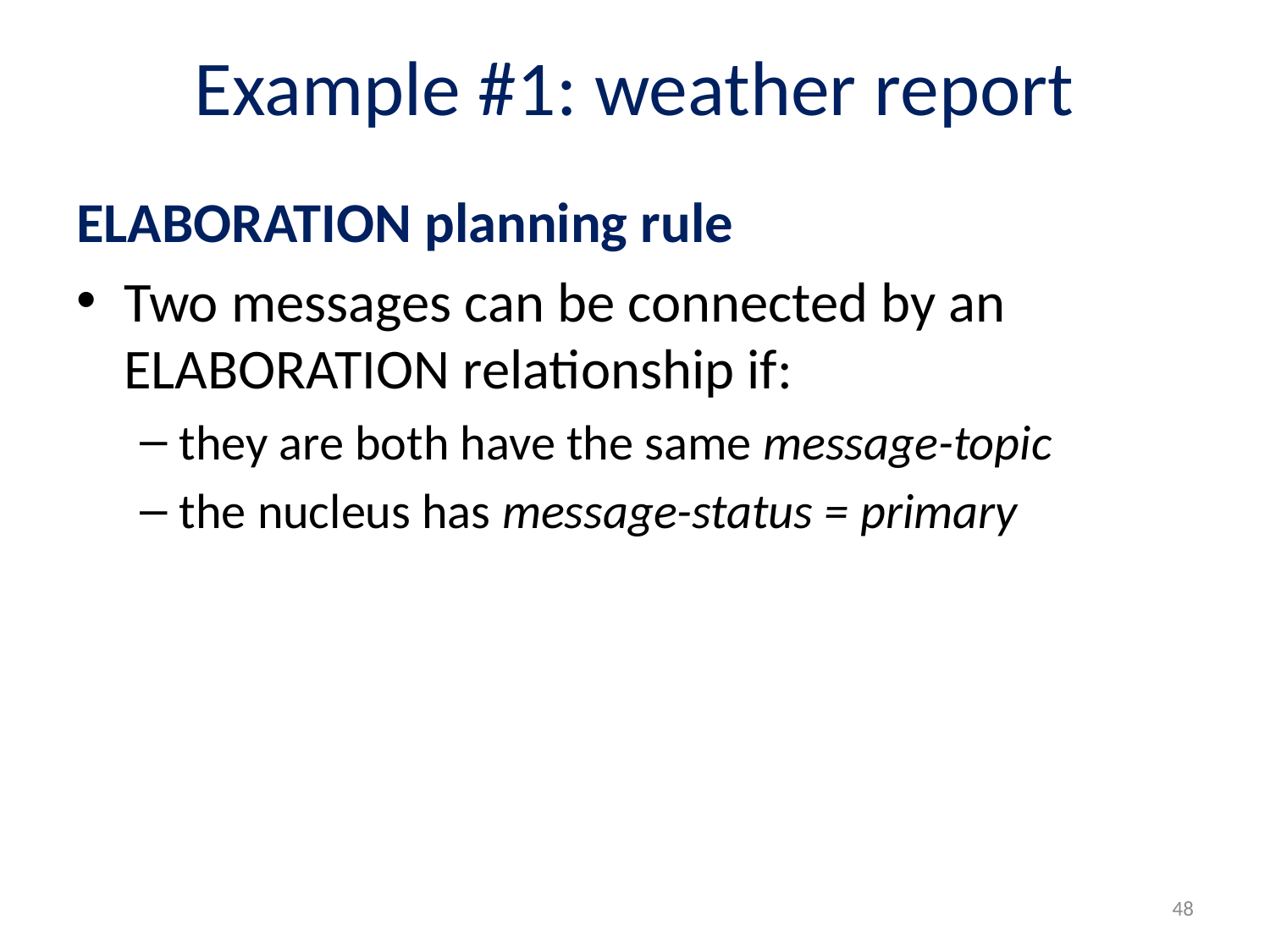

# Example #1: weather report
ELABORATION planning rule
Two messages can be connected by an ELABORATION relationship if:
they are both have the same message-topic
the nucleus has message-status = primary
48